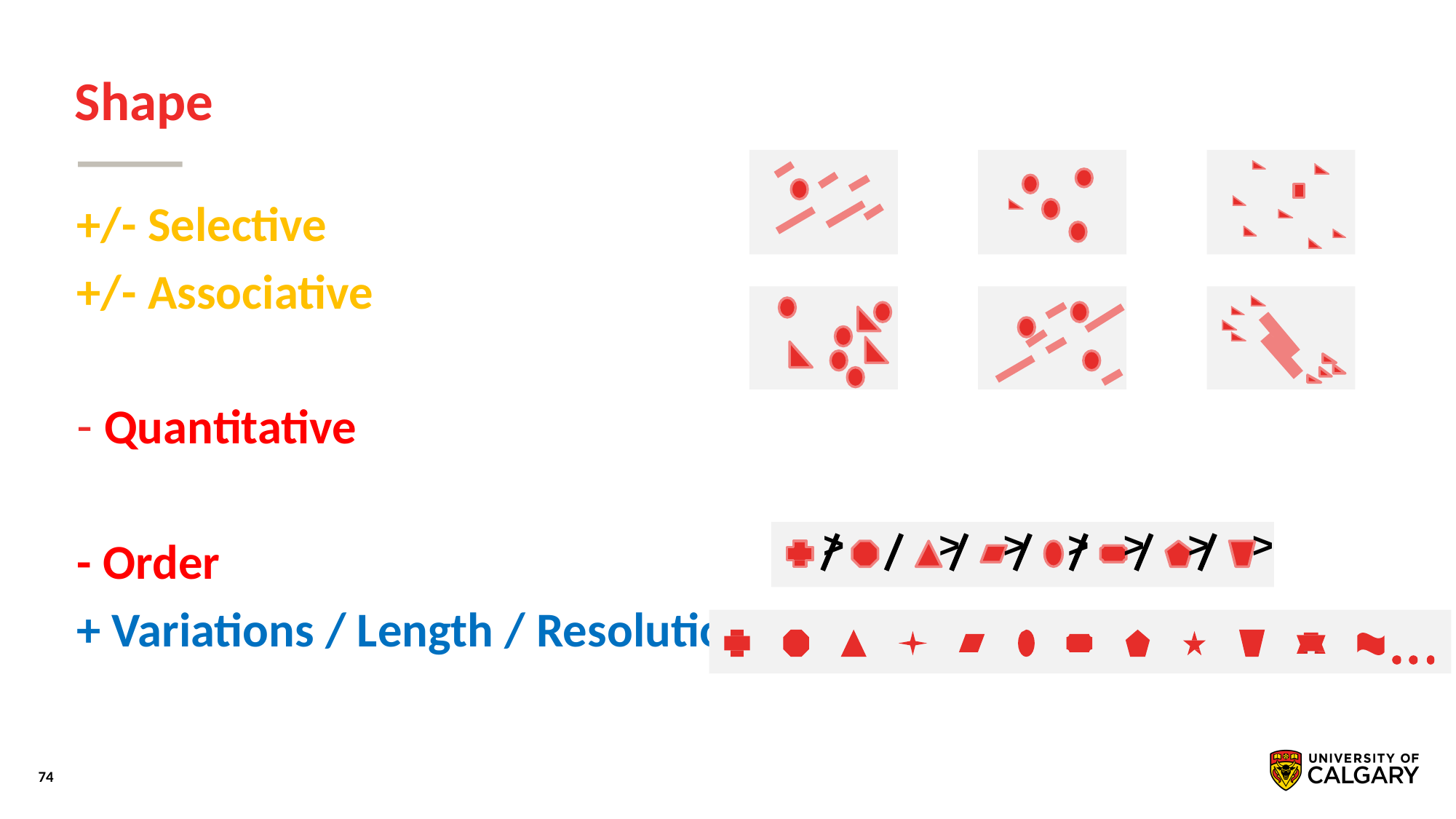

# Shape

+/- Selective
+/- Associative

Quantitative

- Order
+ Variations / Length / Resolution

>	>	>	>	>	>	>